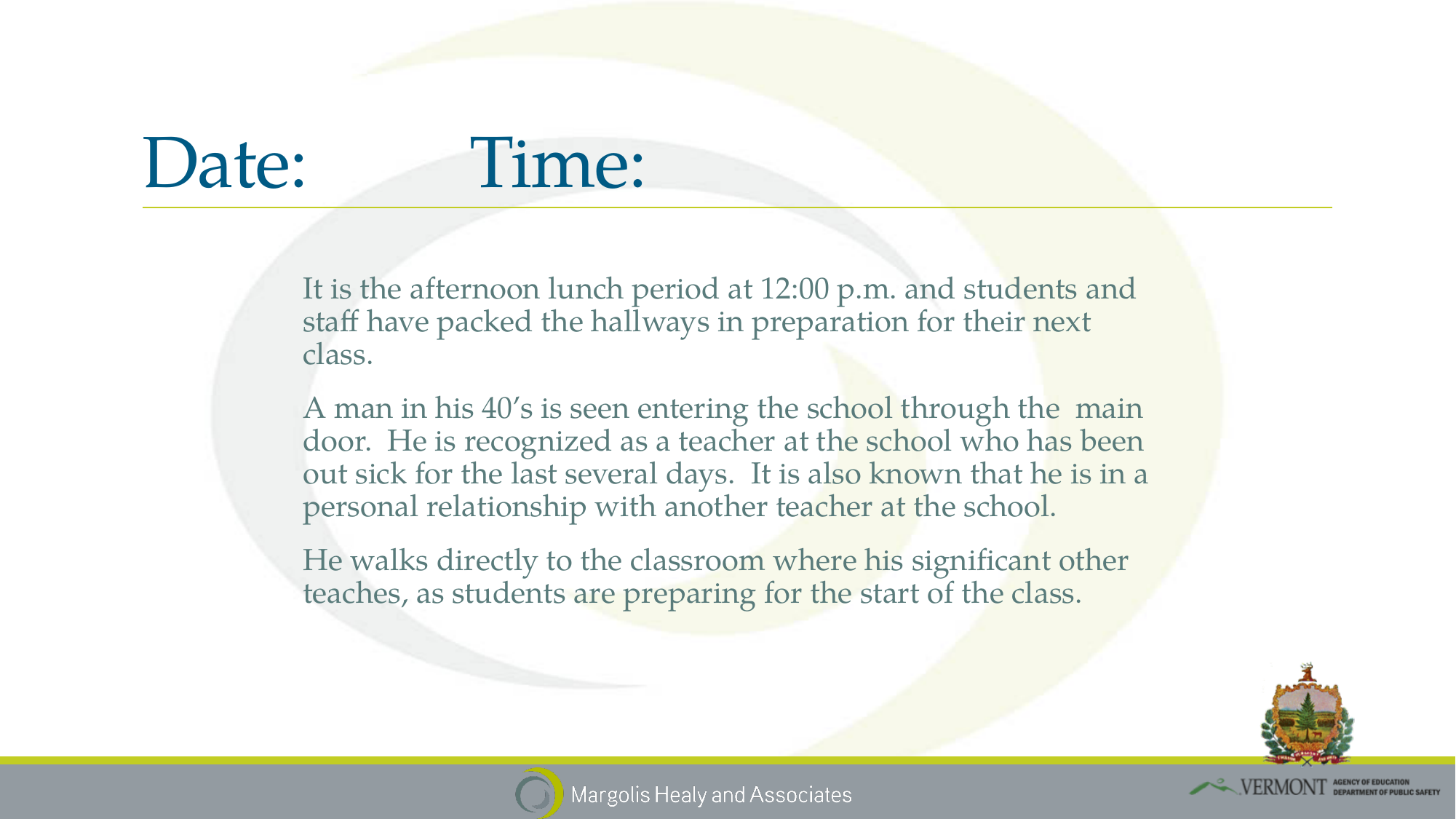

# Date:		Time:
It is the afternoon lunch period at 12:00 p.m. and students and staff have packed the hallways in preparation for their next class.
A man in his 40’s is seen entering the school through the  main door.  He is recognized as a teacher at the school who has been out sick for the last several days.  It is also known that he is in a personal relationship with another teacher at the school.
He walks directly to the classroom where his significant other teaches, as students are preparing for the start of the class.